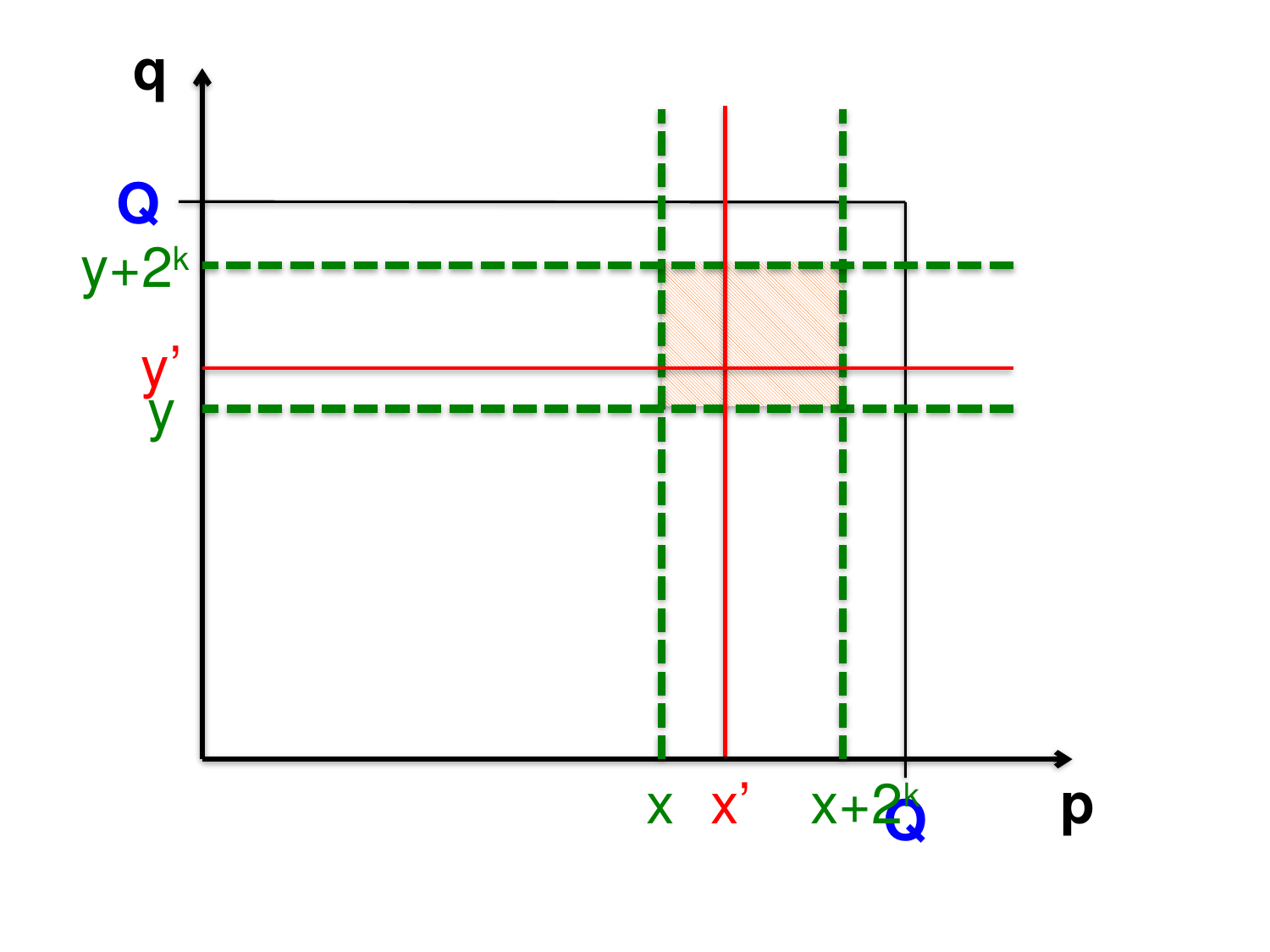

q
Q
y+2k

y’
y
p
x
x’
x+2k
Q